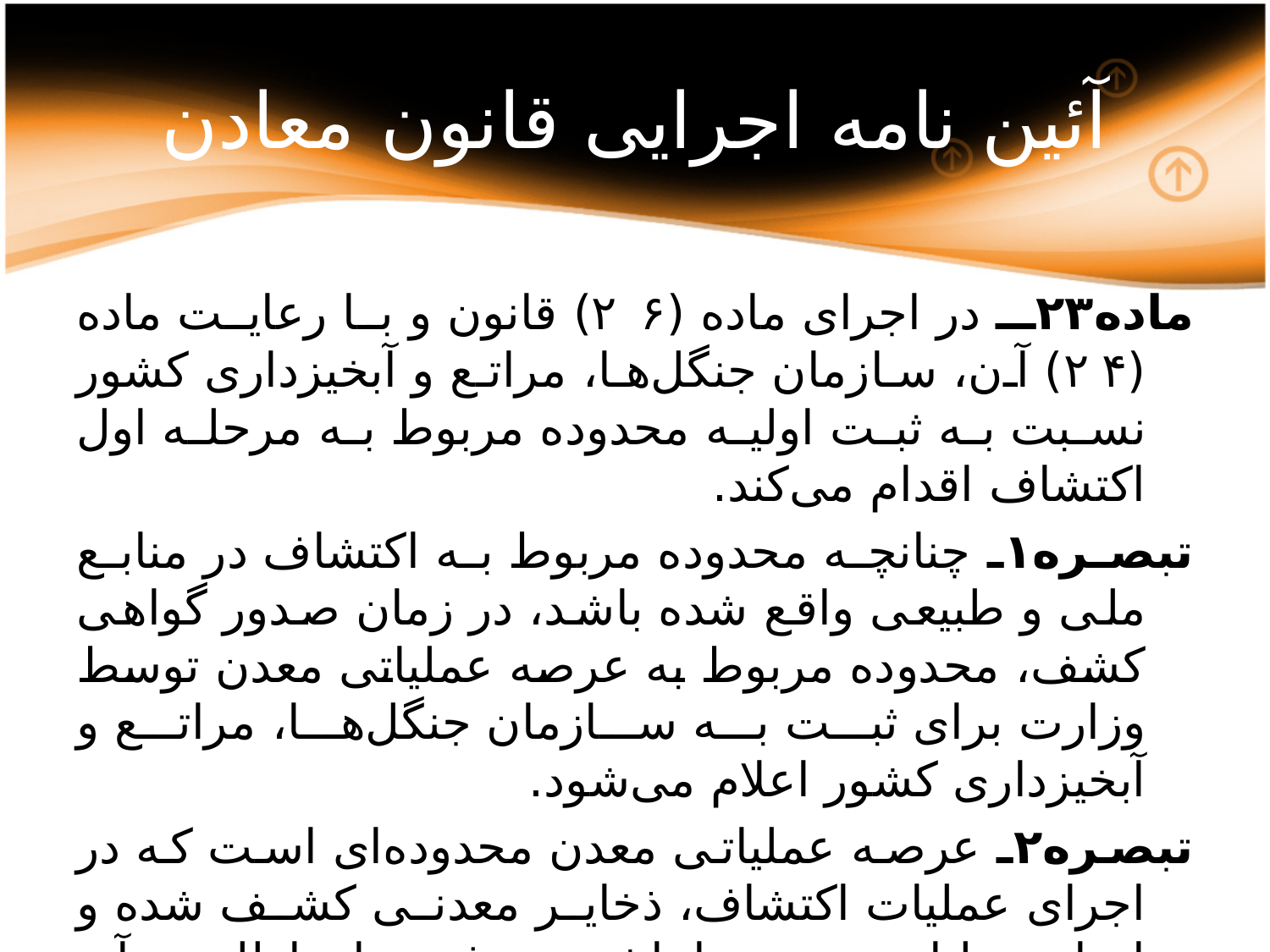

# آئین نامه اجرایی قانون معادن
ماده۲۳ـ در اجرای ماده (۲۶) قانون و با رعایت ماده (۲۴) آن، سازمان جنگل‌ها، مراتع و آبخیزداری کشور نسبت به ثبت اولیه محدوده مربوط به مرحله اول اکتشاف اقدام می‌کند.
تبصره۱ـ چنانچه محدوده مربوط به اکتشاف در منابع ملی و طبیعی واقع شده باشد، در زمان صدور گواهی کشف، محدوده مربوط به عرصه عملیاتی معدن توسط وزارت برای ثبت به سازمان جنگل‌ها، مراتع و آبخیزداری کشور اعلام می‌شود.
تبصره۲ـ عرصه عملیاتی معدن محدوده‌ای است که در اجرای عملیات اکتشاف، ذخایر معدنی کشف شده و انجام عملیات معدنی، انباشت و دفع مواد باطله در آن امکان‌پذیر است. محدوده گواهی کشف شامل عرصه عملیات معدن است.